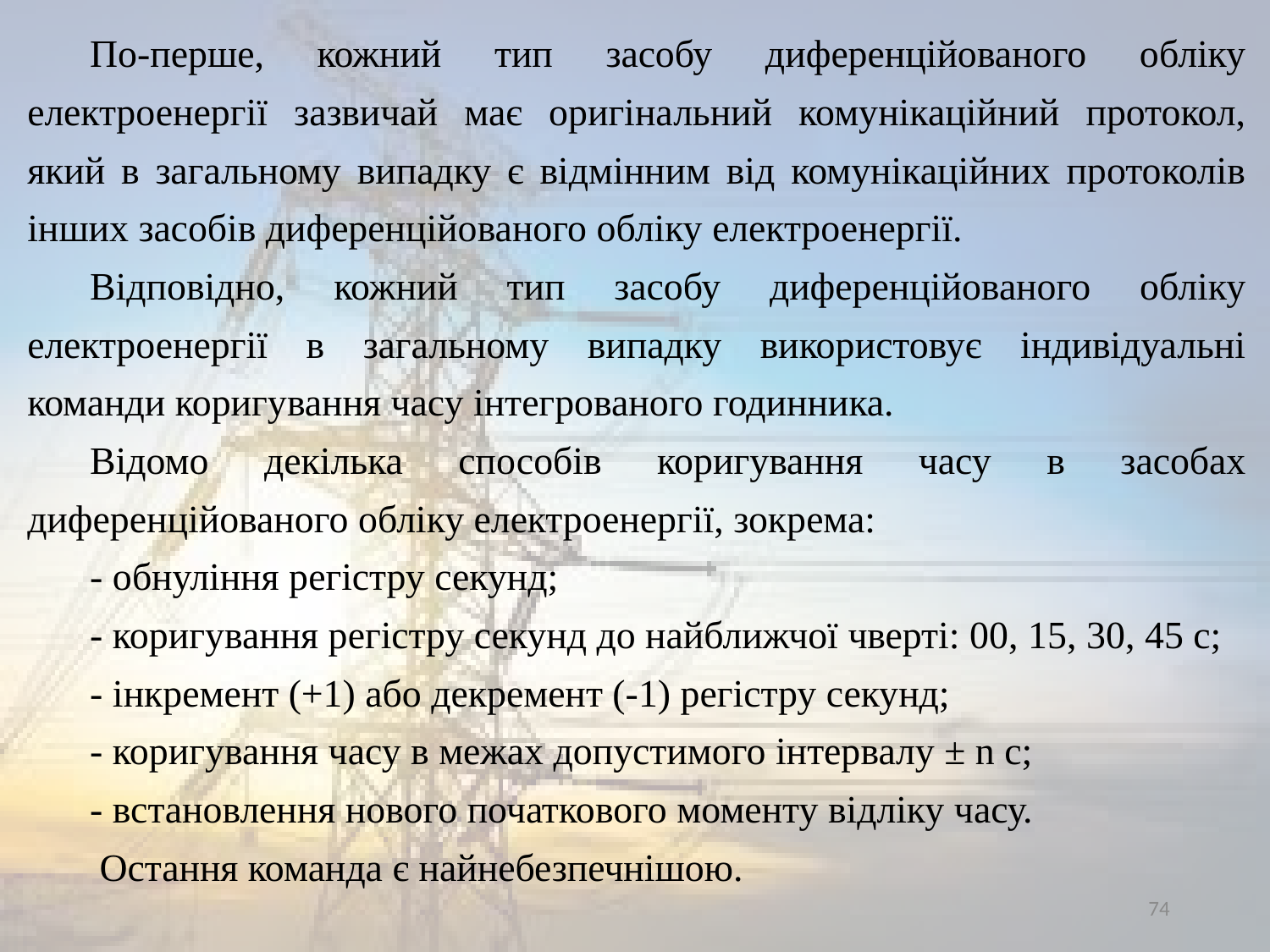

По-перше, кожний тип засобу диференційованого обліку електроенергії зазвичай має оригінальний комунікаційний протокол, який в загальному випадку є відмінним від комунікаційних протоколів інших засобів диференційованого обліку електроенергії.
Відповідно, кожний тип засобу диференційованого обліку електроенергії в загальному випадку використовує індивідуальні команди коригування часу інтегрованого годинника.
Відомо декілька способів коригування часу в засобах диференційованого обліку електроенергії, зокрема:
- обнуління регістру секунд;
- коригування регістру секунд до найближчої чверті: 00, 15, 30, 45 с;
- інкремент (+1) або декремент (-1) регістру секунд;
- коригування часу в межах допустимого інтервалу ± n с;
- встановлення нового початкового моменту відліку часу.
 Остання команда є найнебезпечнішою.
74